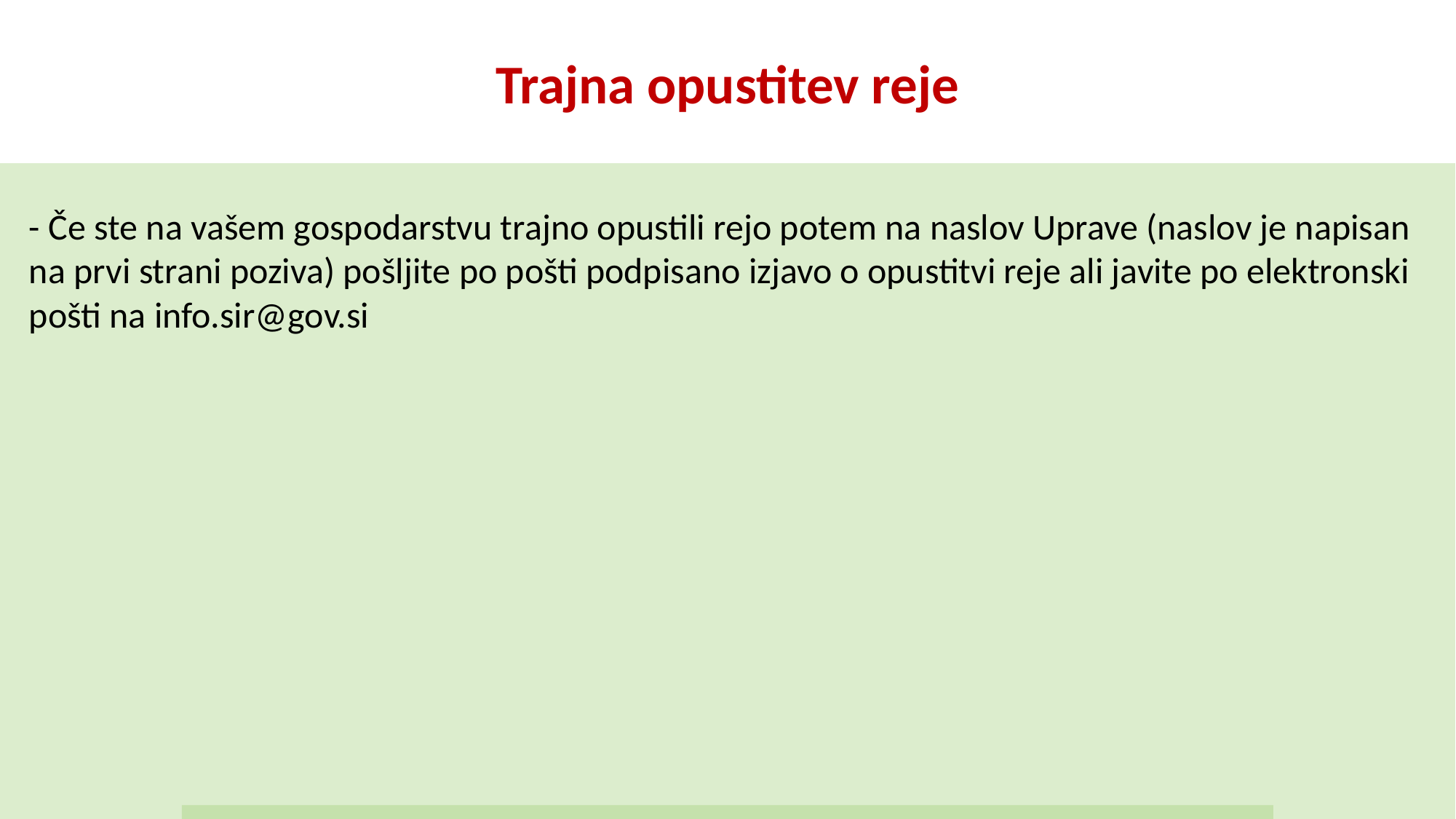

Trajna opustitev reje

- Če ste na vašem gospodarstvu trajno opustili rejo potem na naslov Uprave (naslov je napisan na prvi strani poziva) pošljite po pošti podpisano izjavo o opustitvi reje ali javite po elektronski pošti na info.sir@gov.si

#